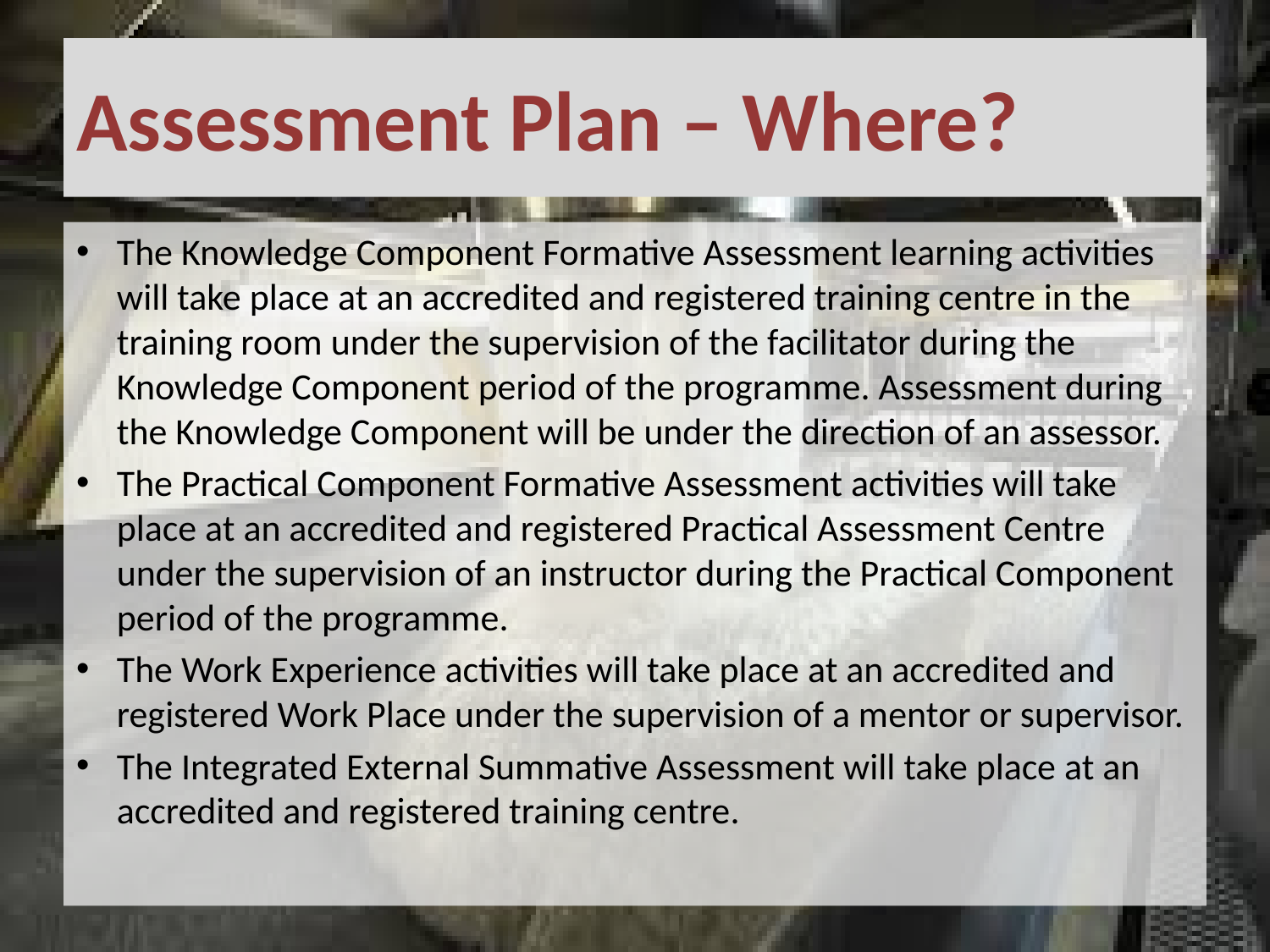

# Assessment Plan – Where?
The Knowledge Component Formative Assessment learning activities will take place at an accredited and registered training centre in the training room under the supervision of the facilitator during the Knowledge Component period of the programme. Assessment during the Knowledge Component will be under the direction of an assessor.
The Practical Component Formative Assessment activities will take place at an accredited and registered Practical Assessment Centre under the supervision of an instructor during the Practical Component period of the programme.
The Work Experience activities will take place at an accredited and registered Work Place under the supervision of a mentor or supervisor.
The Integrated External Summative Assessment will take place at an accredited and registered training centre.